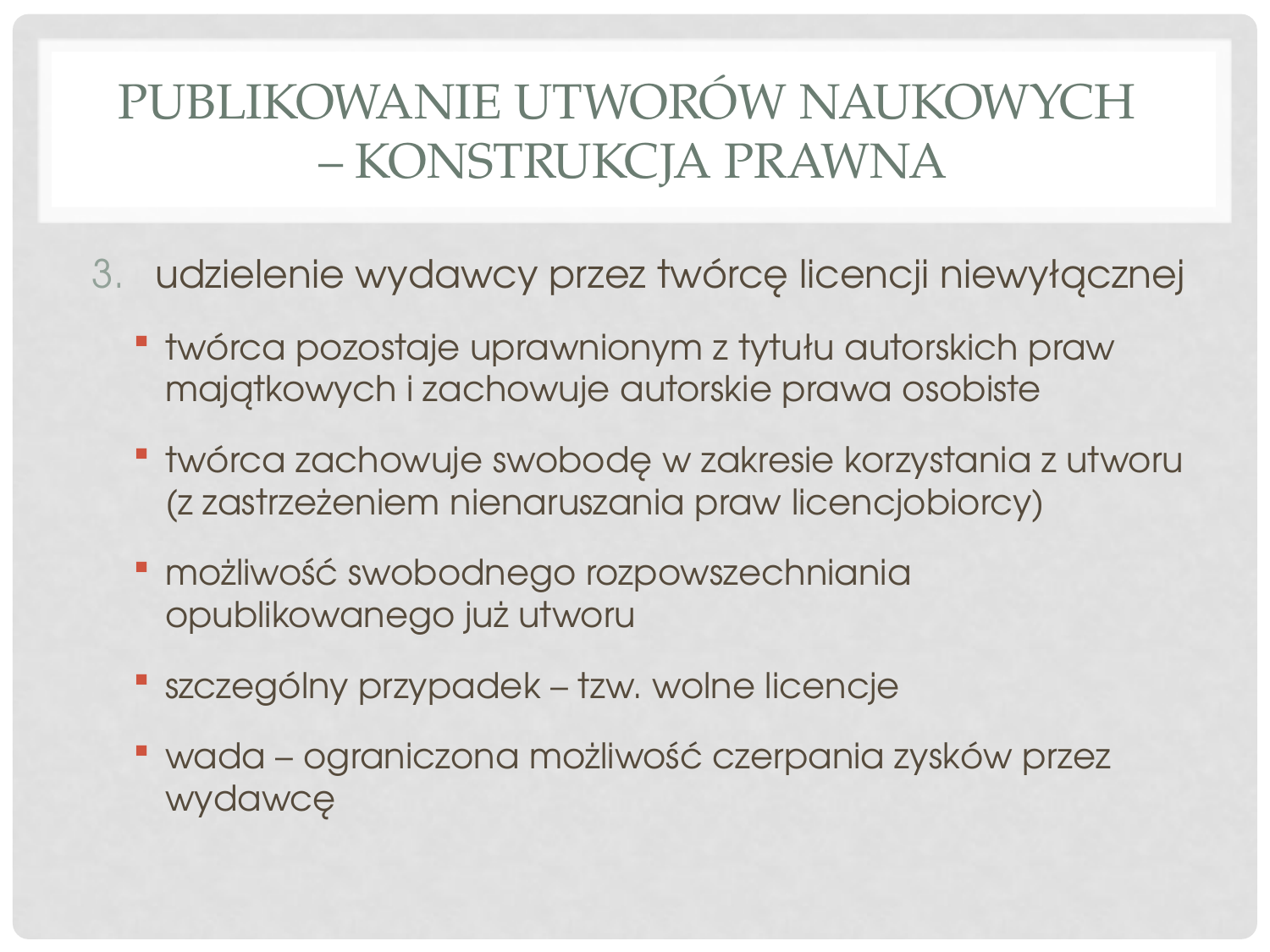

# PUBLIKOWANIE UTWORÓW NAUKOWYCH – KONSTRUKCJA PRAWNA
udzielenie wydawcy przez twórcę licencji niewyłącznej
twórca pozostaje uprawnionym z tytułu autorskich praw majątkowych i zachowuje autorskie prawa osobiste
twórca zachowuje swobodę w zakresie korzystania z utworu (z zastrzeżeniem nienaruszania praw licencjobiorcy)
możliwość swobodnego rozpowszechniania opublikowanego już utworu
szczególny przypadek – tzw. wolne licencje
wada – ograniczona możliwość czerpania zysków przez wydawcę